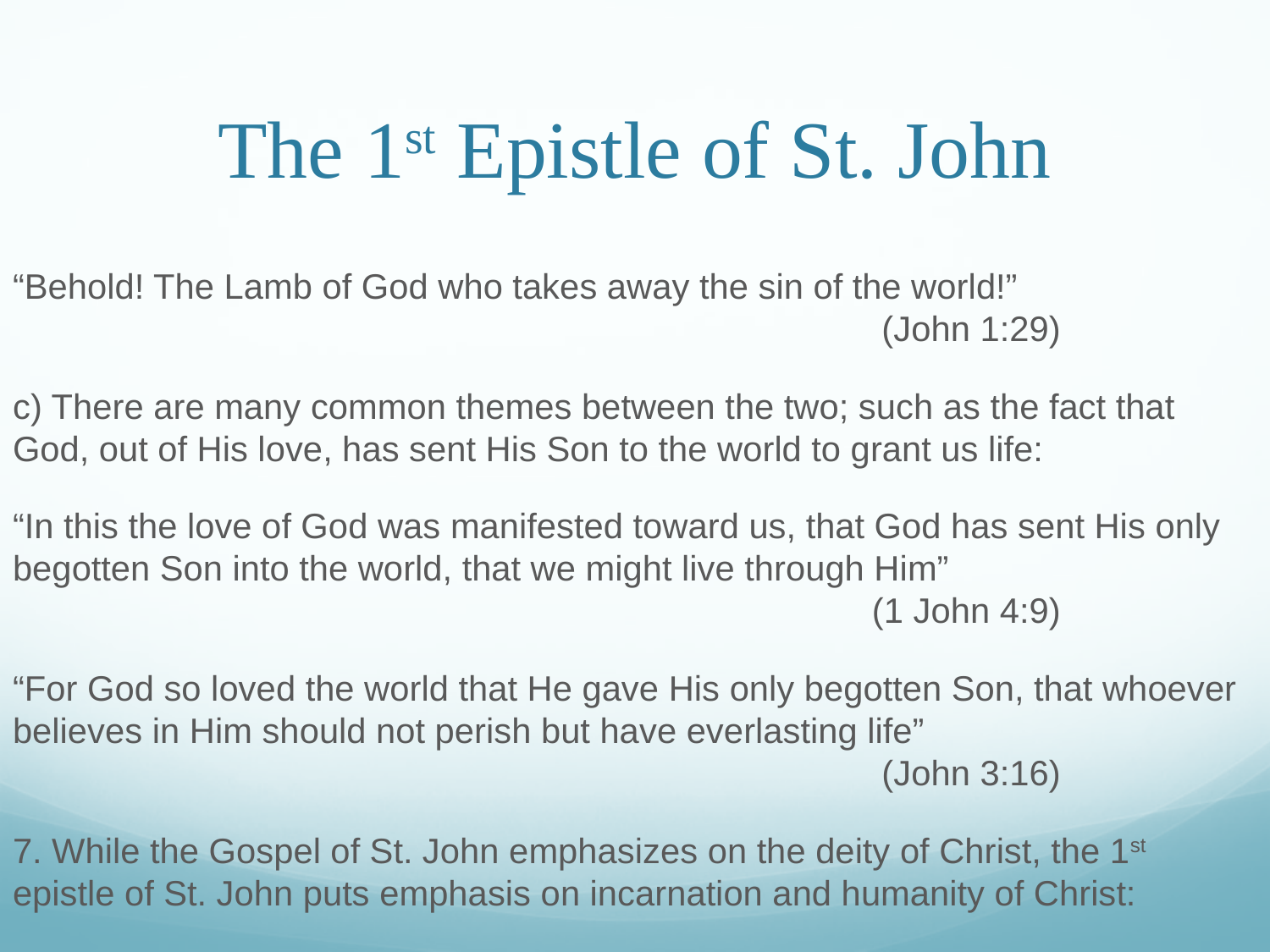

# The 1st Epistle of St. John
“Behold! The Lamb of God who takes away the sin of the world!”								           (John 1:29)
c) There are many common themes between the two; such as the fact that God, out of His love, has sent His Son to the world to grant us life:
“In this the love of God was manifested toward us, that God has sent His only begotten Son into the world, that we might live through Him”								          (1 John 4:9)
“For God so loved the world that He gave His only begotten Son, that whoever believes in Him should not perish but have everlasting life”								           (John 3:16)
7. While the Gospel of St. John emphasizes on the deity of Christ, the 1st epistle of St. John puts emphasis on incarnation and humanity of Christ: